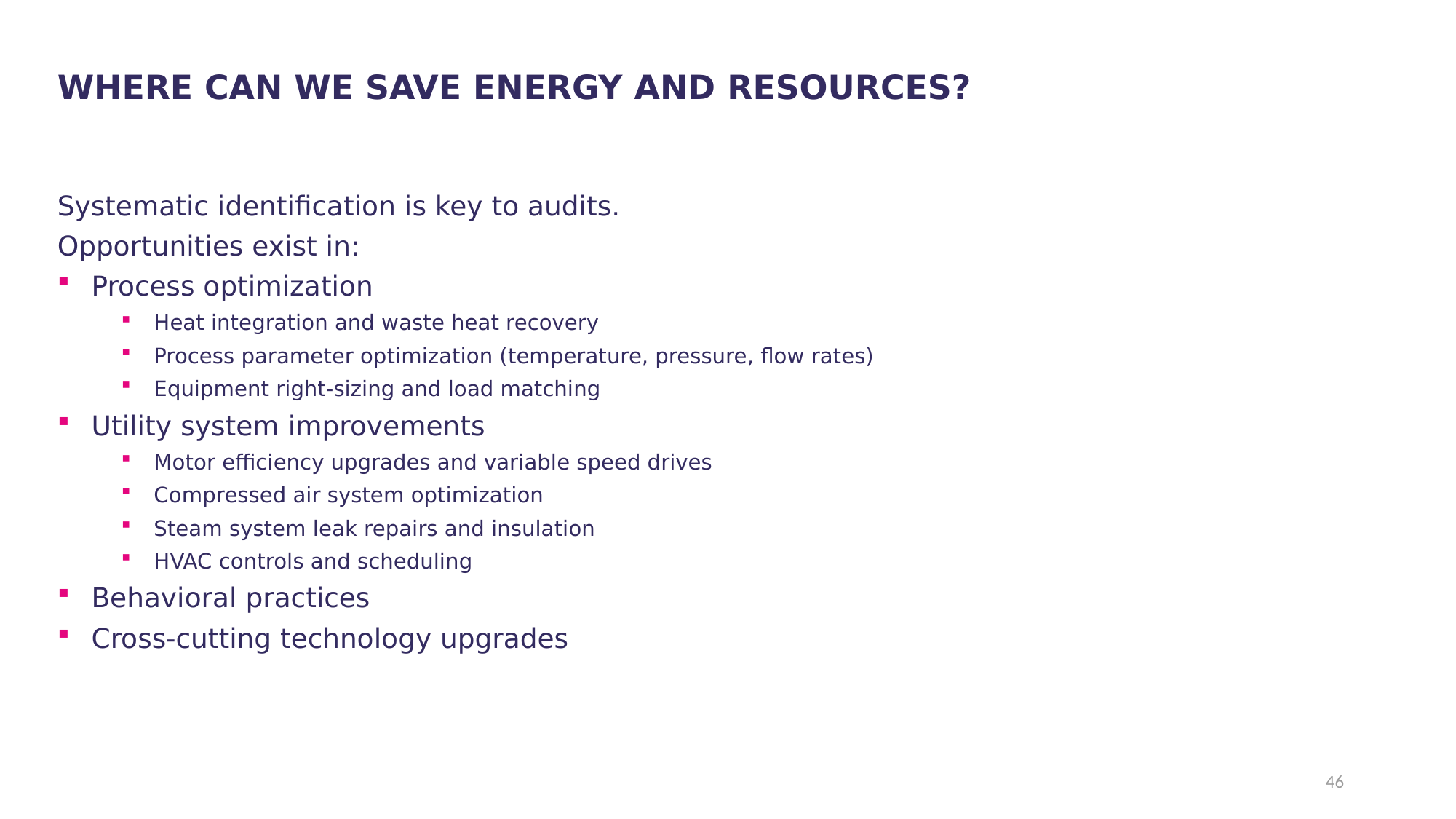

Where Can We Save Energy and Resources?
Systematic identification is key to audits.
Opportunities exist in:
Process optimization
Heat integration and waste heat recovery
Process parameter optimization (temperature, pressure, flow rates)
Equipment right-sizing and load matching
Utility system improvements
Motor efficiency upgrades and variable speed drives
Compressed air system optimization
Steam system leak repairs and insulation
HVAC controls and scheduling
Behavioral practices
Cross-cutting technology upgrades
46